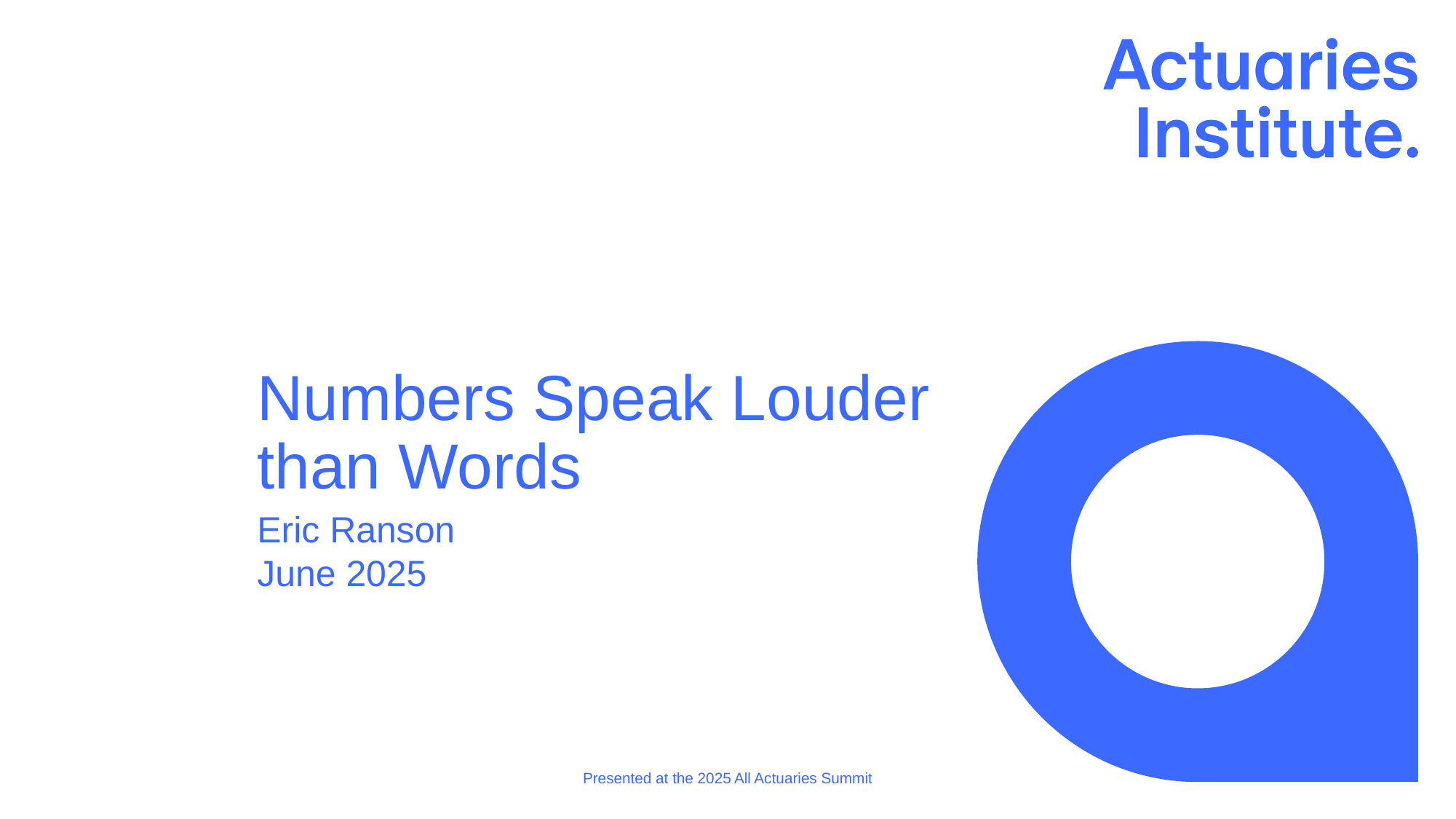

# Numbers Speak Louder than Words
Eric Ranson
June 2025
Presented at the 2025 All Actuaries Summit